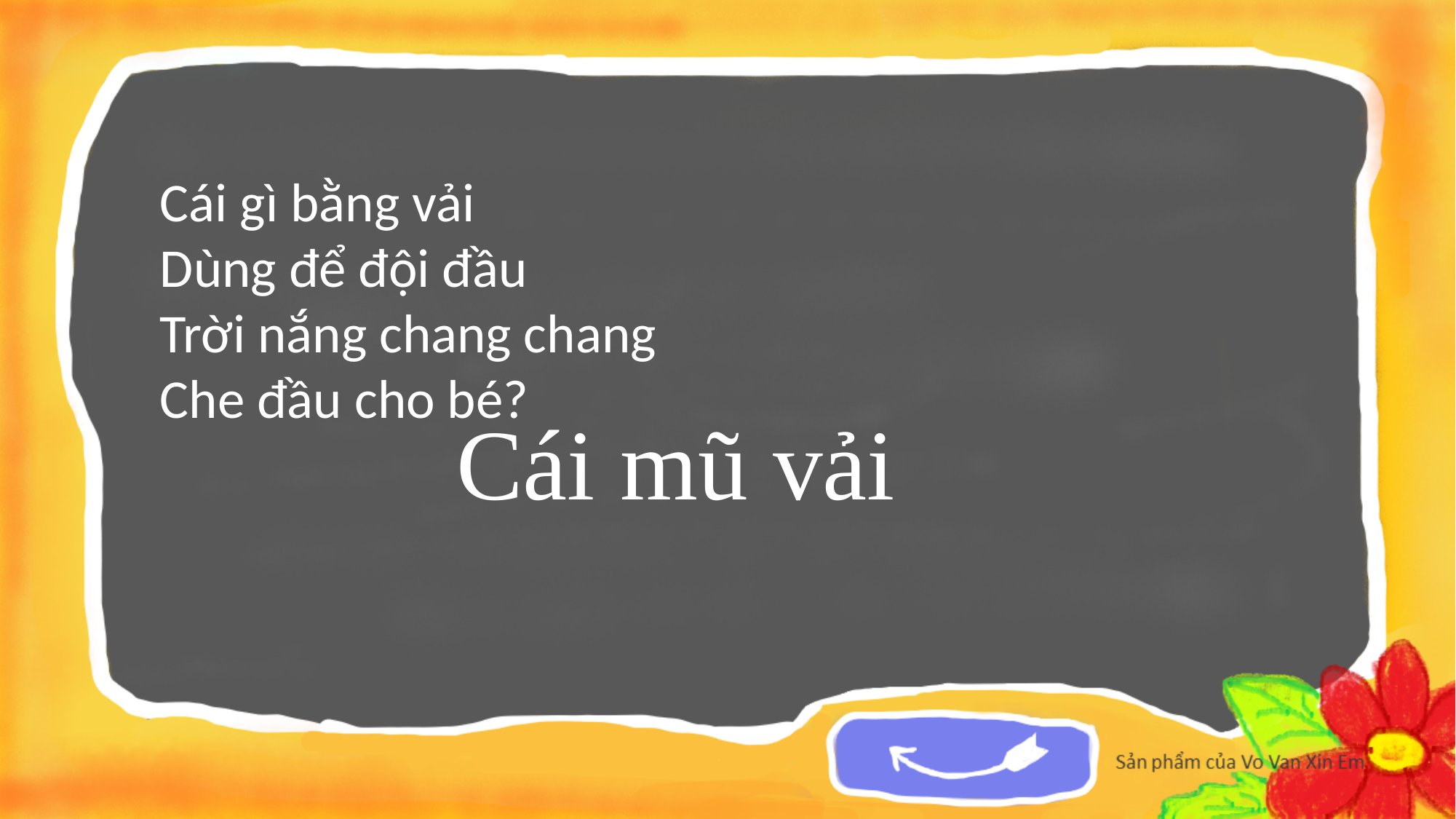

Cái gì bằng vải
Dùng để đội đầu
Trời nắng chang chang
Che đầu cho bé?

Cái mũ vải